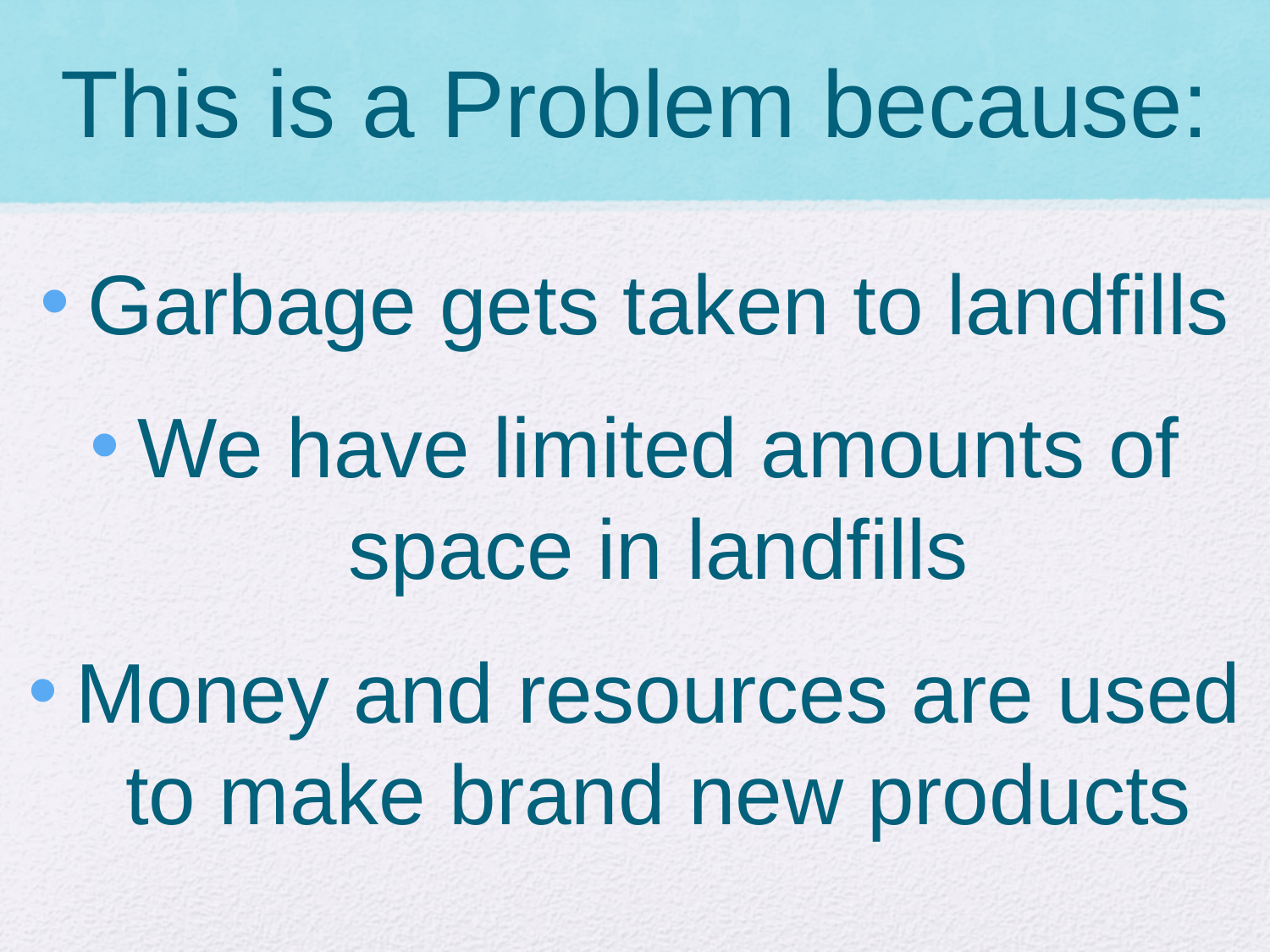

# This is a Problem because:
Garbage gets taken to landfills
We have limited amounts of space in landfills
Money and resources are used to make brand new products